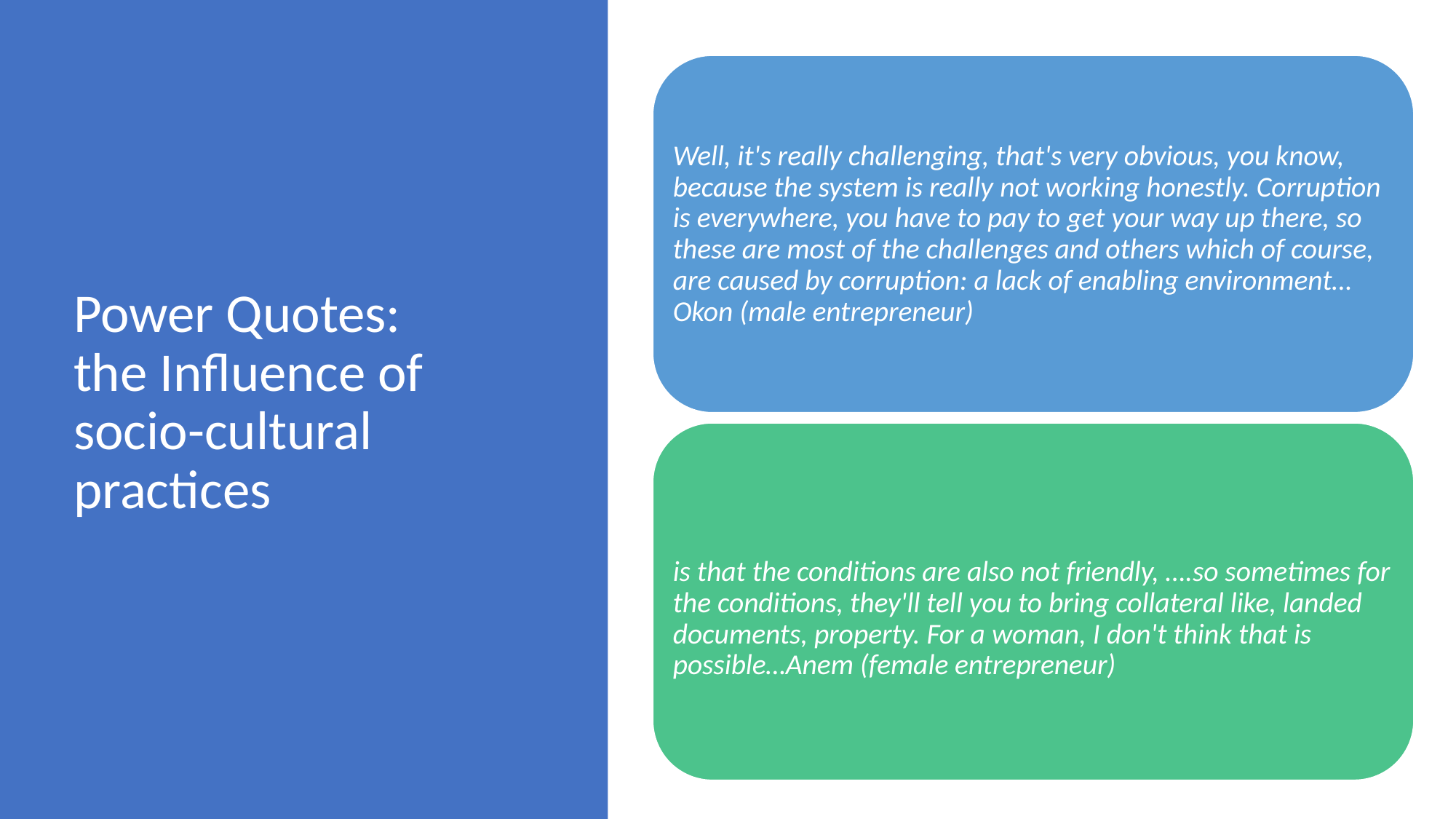

Well, it's really challenging, that's very obvious, you know, because the system is really not working honestly. Corruption is everywhere, you have to pay to get your way up there, so these are most of the challenges and others which of course, are caused by corruption: a lack of enabling environment…Okon (male entrepreneur)

is that the conditions are also not friendly, ….so sometimes for the conditions, they'll tell you to bring collateral like, landed documents, property. For a woman, I don't think that is possible…Anem (female entrepreneur)
# Power Quotes: the Influence of socio-cultural practices